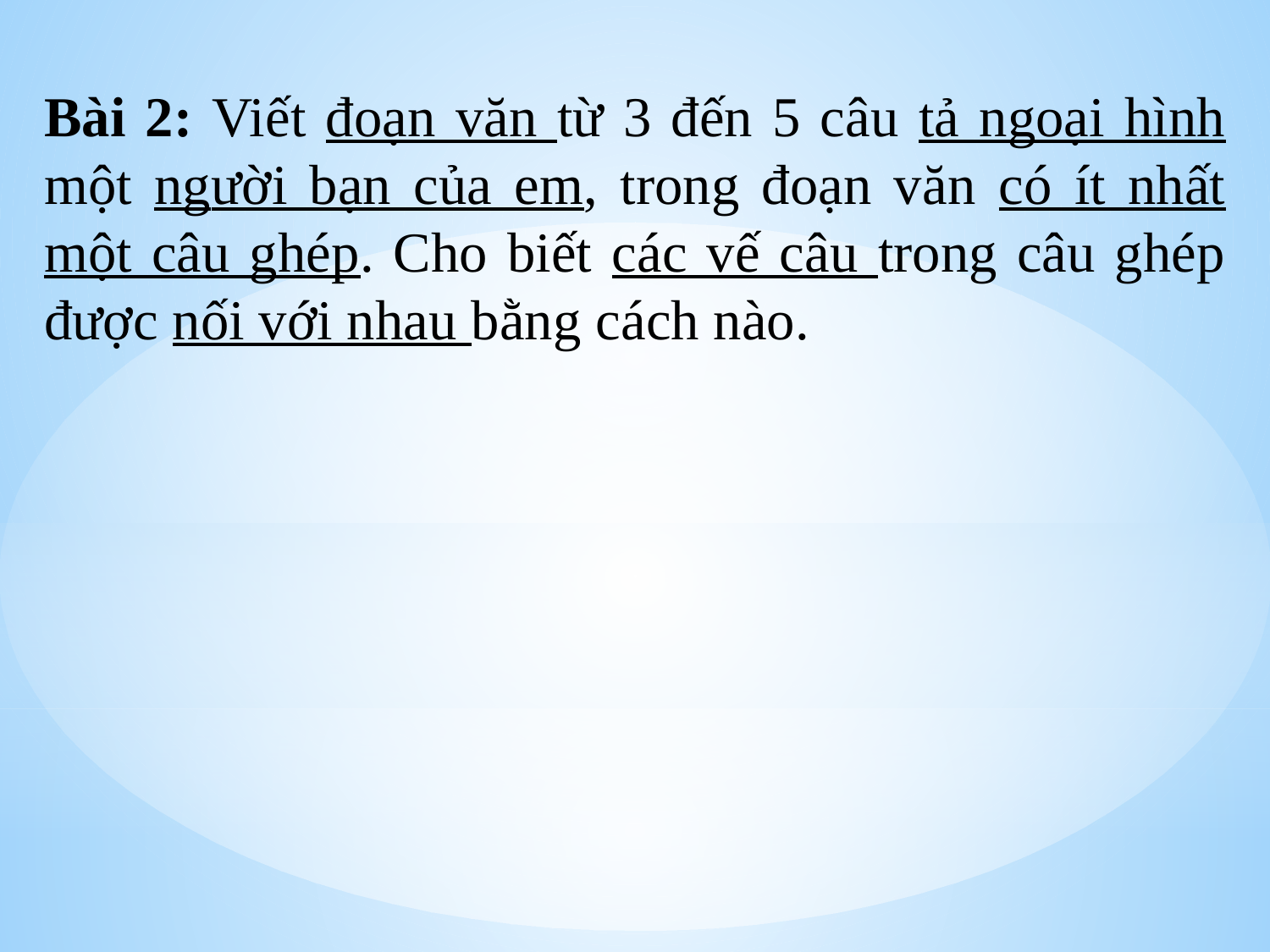

Bài 2: Viết đoạn văn từ 3 đến 5 câu tả ngoại hình một người bạn của em, trong đoạn văn có ít nhất một câu ghép. Cho biết các vế câu trong câu ghép được nối với nhau bằng cách nào.